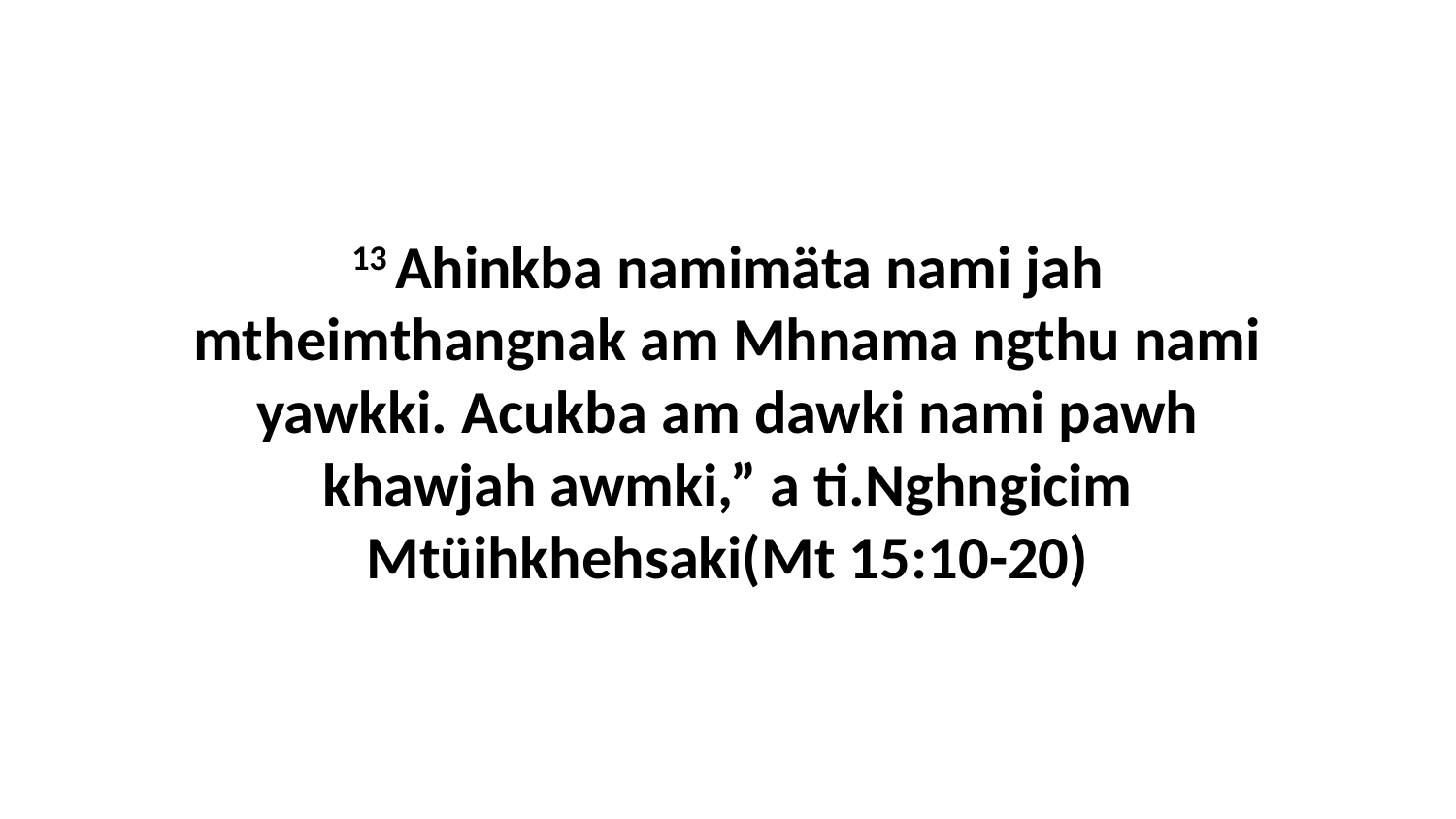

13 Ahinkba namimäta nami jah mtheimthangnak am Mhnama ngthu nami yawkki. Acukba am dawki nami pawh khawjah awmki,” a ti.Nghngicim Mtüihkhehsaki(Mt 15:10-20)